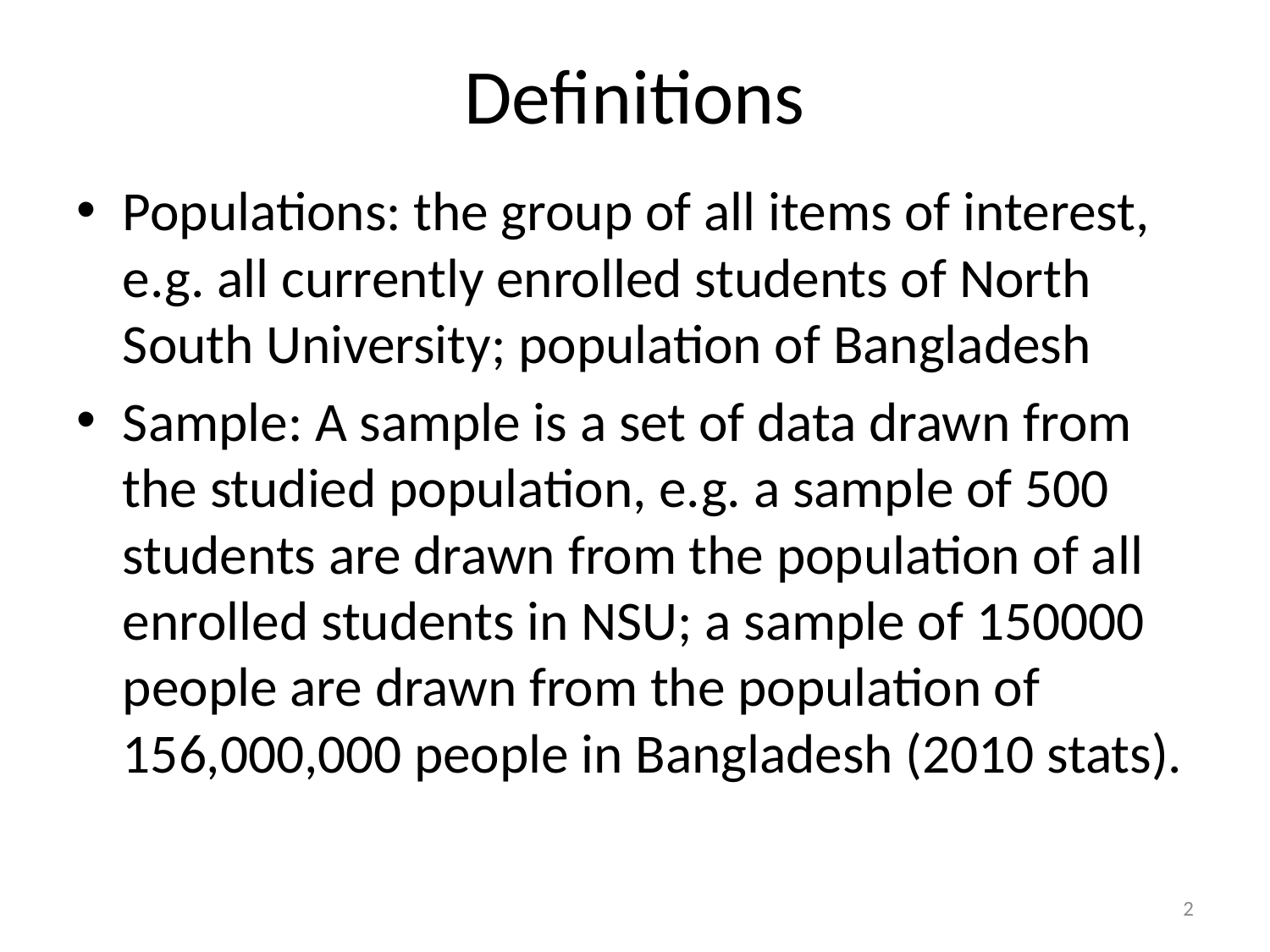

# Definitions
Populations: the group of all items of interest, e.g. all currently enrolled students of North South University; population of Bangladesh
Sample: A sample is a set of data drawn from the studied population, e.g. a sample of 500 students are drawn from the population of all enrolled students in NSU; a sample of 150000 people are drawn from the population of 156,000,000 people in Bangladesh (2010 stats).
2